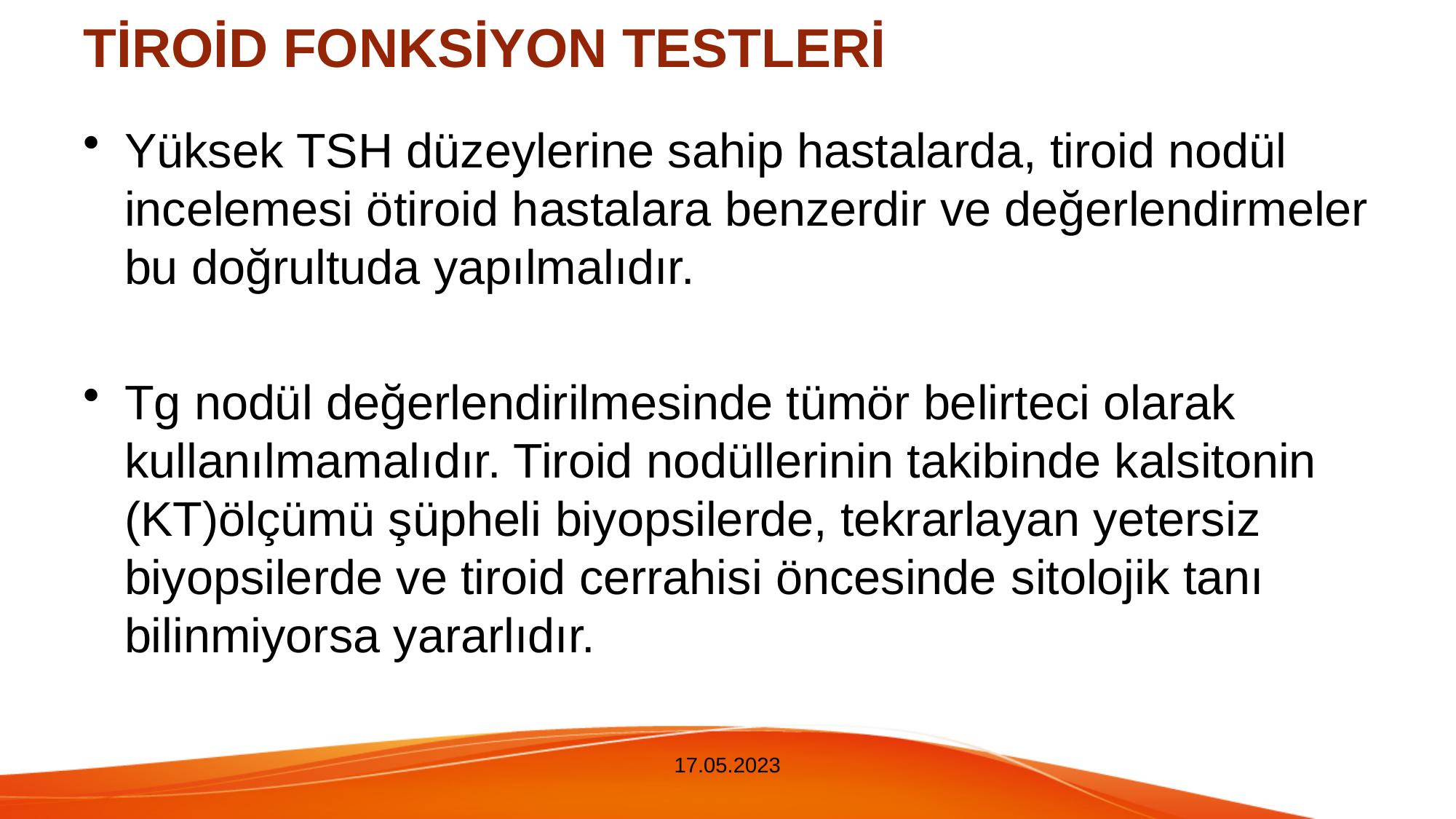

# TİROİD FONKSİYON TESTLERİ
Yüksek TSH düzeylerine sahip hastalarda, tiroid nodül incelemesi ötiroid hastalara benzerdir ve değerlendirmeler bu doğrultuda yapılmalıdır.

Tg nodül değerlendirilmesinde tümör belirteci olarak kullanılmamalıdır. Tiroid nodüllerinin takibinde kalsitonin (KT)ölçümü şüpheli biyopsilerde, tekrarlayan yetersiz biyopsilerde ve tiroid cerrahisi öncesinde sitolojik tanı bilinmiyorsa yararlıdır.

17.05.2023